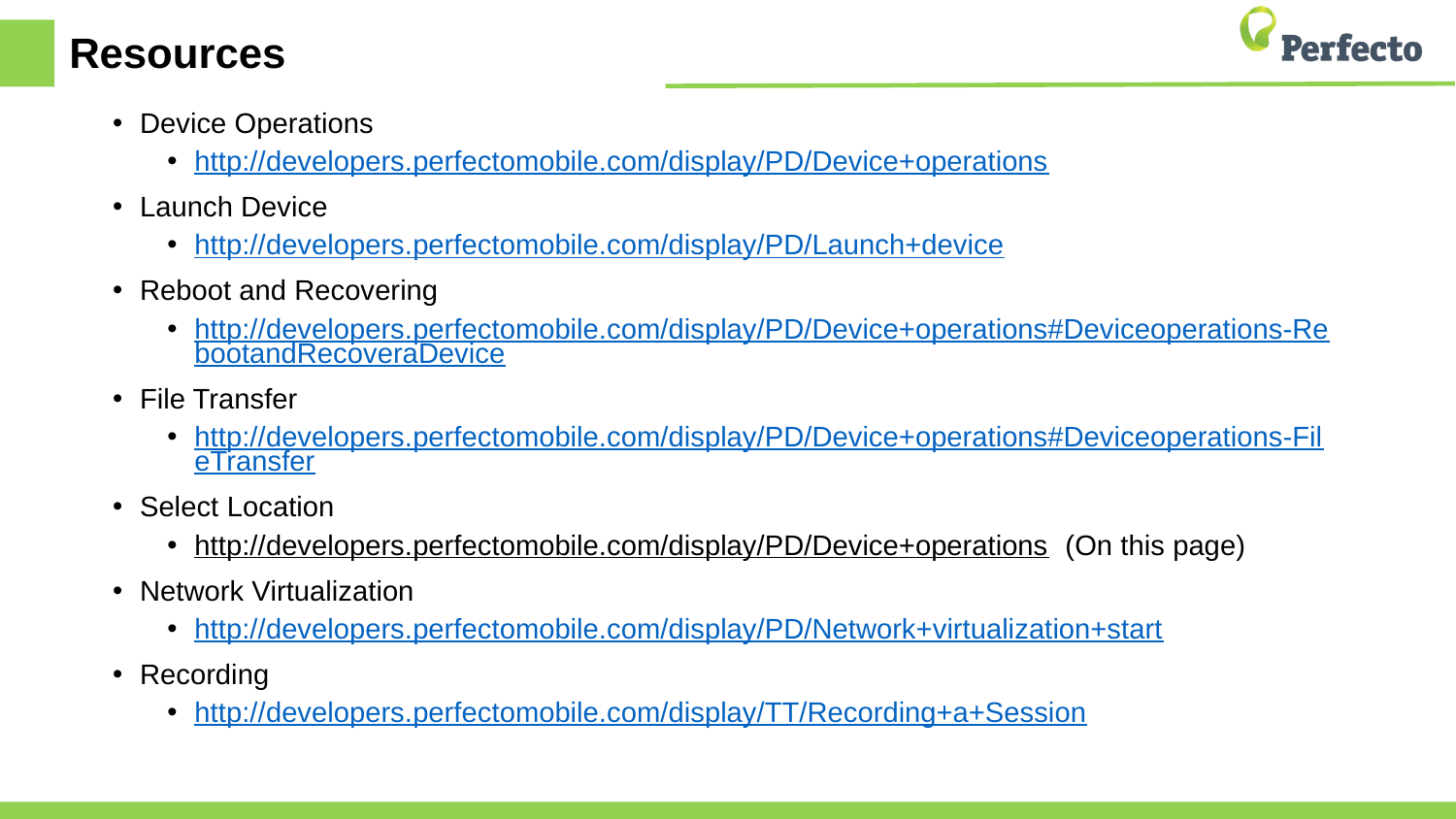

# Resources
Device Operations
http://developers.perfectomobile.com/display/PD/Device+operations
Launch Device
http://developers.perfectomobile.com/display/PD/Launch+device
Reboot and Recovering
http://developers.perfectomobile.com/display/PD/Device+operations#Deviceoperations-RebootandRecoveraDevice
File Transfer
http://developers.perfectomobile.com/display/PD/Device+operations#Deviceoperations-FileTransfer
Select Location
http://developers.perfectomobile.com/display/PD/Device+operations  (On this page)
Network Virtualization
http://developers.perfectomobile.com/display/PD/Network+virtualization+start
Recording
http://developers.perfectomobile.com/display/TT/Recording+a+Session